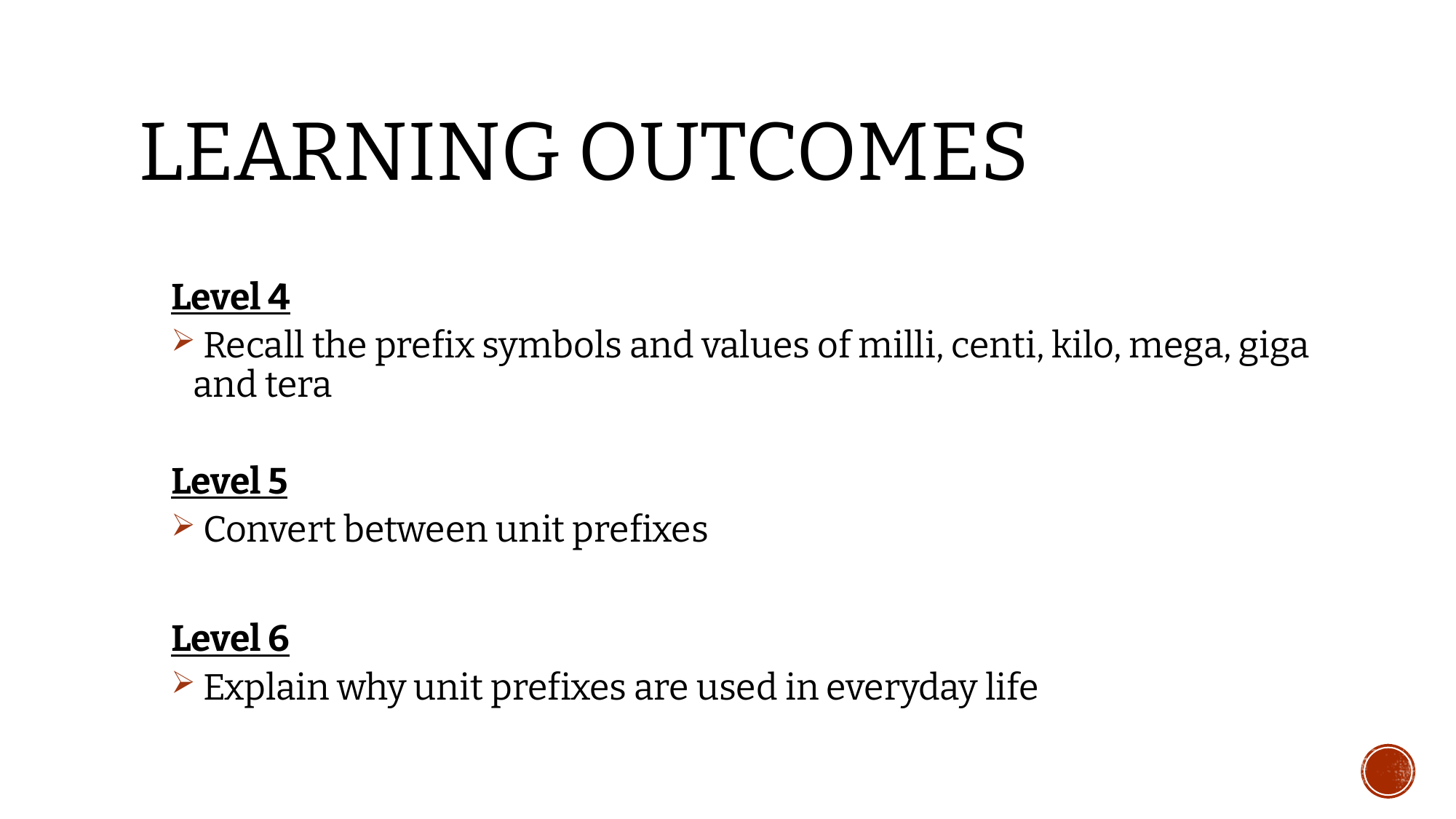

# Learning outcomes
Level 4
 Recall the prefix symbols and values of milli, centi, kilo, mega, giga and tera

Level 5
 Convert between unit prefixes

Level 6
 Explain why unit prefixes are used in everyday life